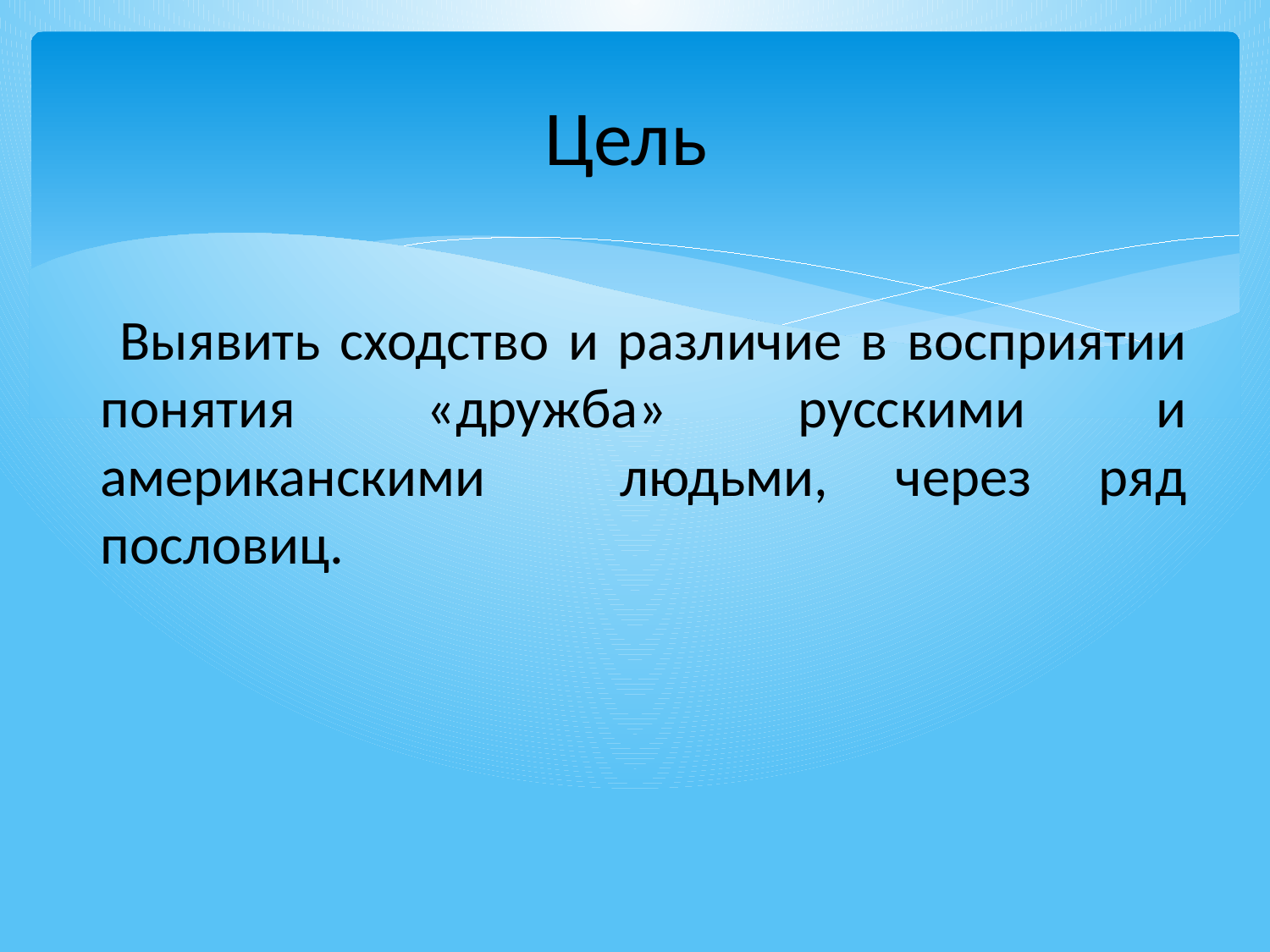

# Цель
   Выявить сходство и различие в восприятии понятия «дружба» русскими и американскими  людьми, через ряд пословиц.